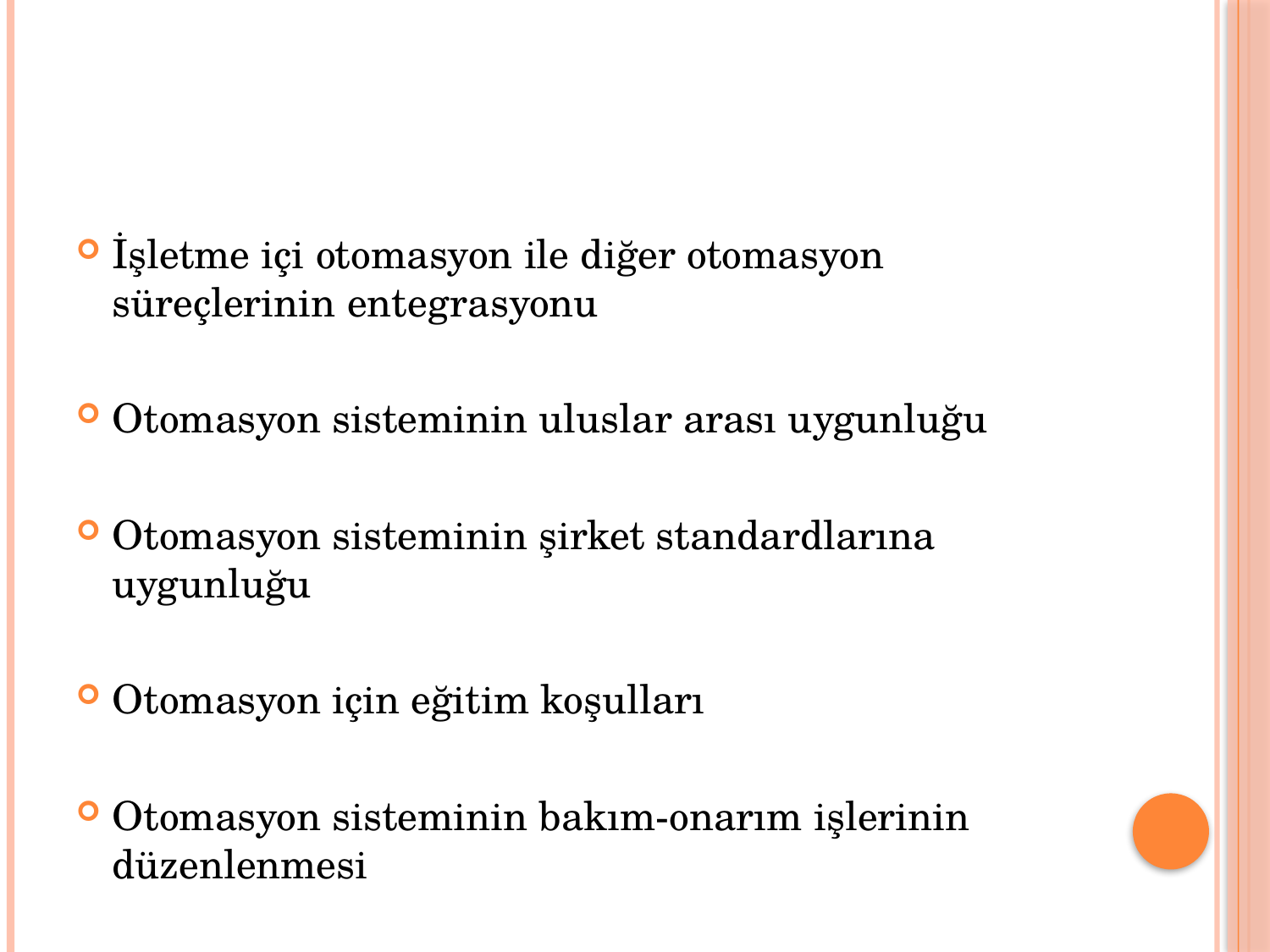

İşletme içi otomasyon ile diğer otomasyon süreçlerinin entegrasyonu

Otomasyon sisteminin uluslar arası uygunluğu

Otomasyon sisteminin şirket standardlarına uygunluğu

Otomasyon için eğitim koşulları

Otomasyon sisteminin bakım-onarım işlerinin düzenlenmesi